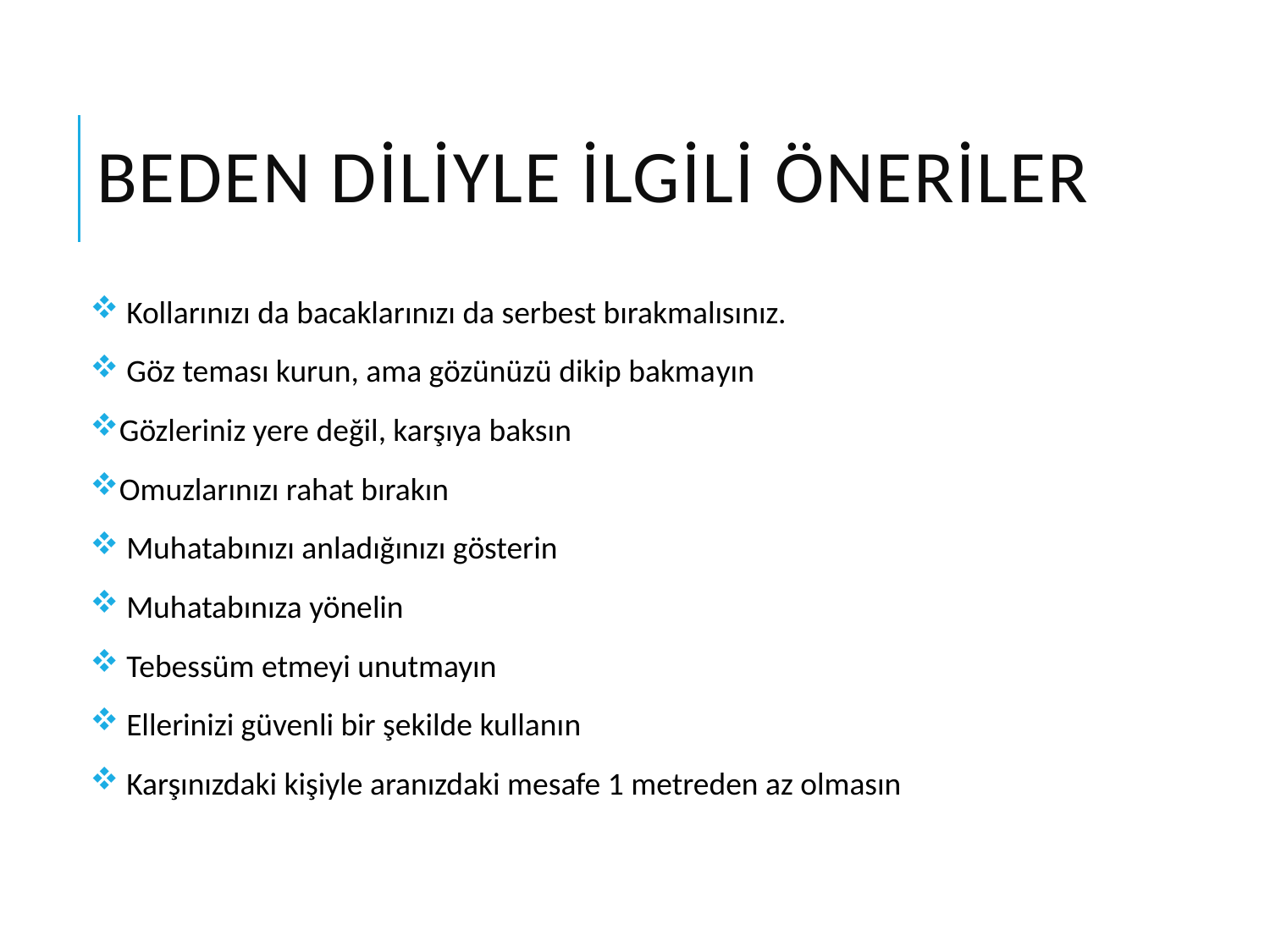

# Beden dİLİYLE İLGİLİ önerİler
 Kollarınızı da bacaklarınızı da serbest bırakmalısınız.
 Göz teması kurun, ama gözünüzü dikip bakmayın
Gözleriniz yere değil, karşıya baksın
Omuzlarınızı rahat bırakın
 Muhatabınızı anladığınızı gösterin
 Muhatabınıza yönelin
 Tebessüm etmeyi unutmayın
 Ellerinizi güvenli bir şekilde kullanın
 Karşınızdaki kişiyle aranızdaki mesafe 1 metreden az olmasın